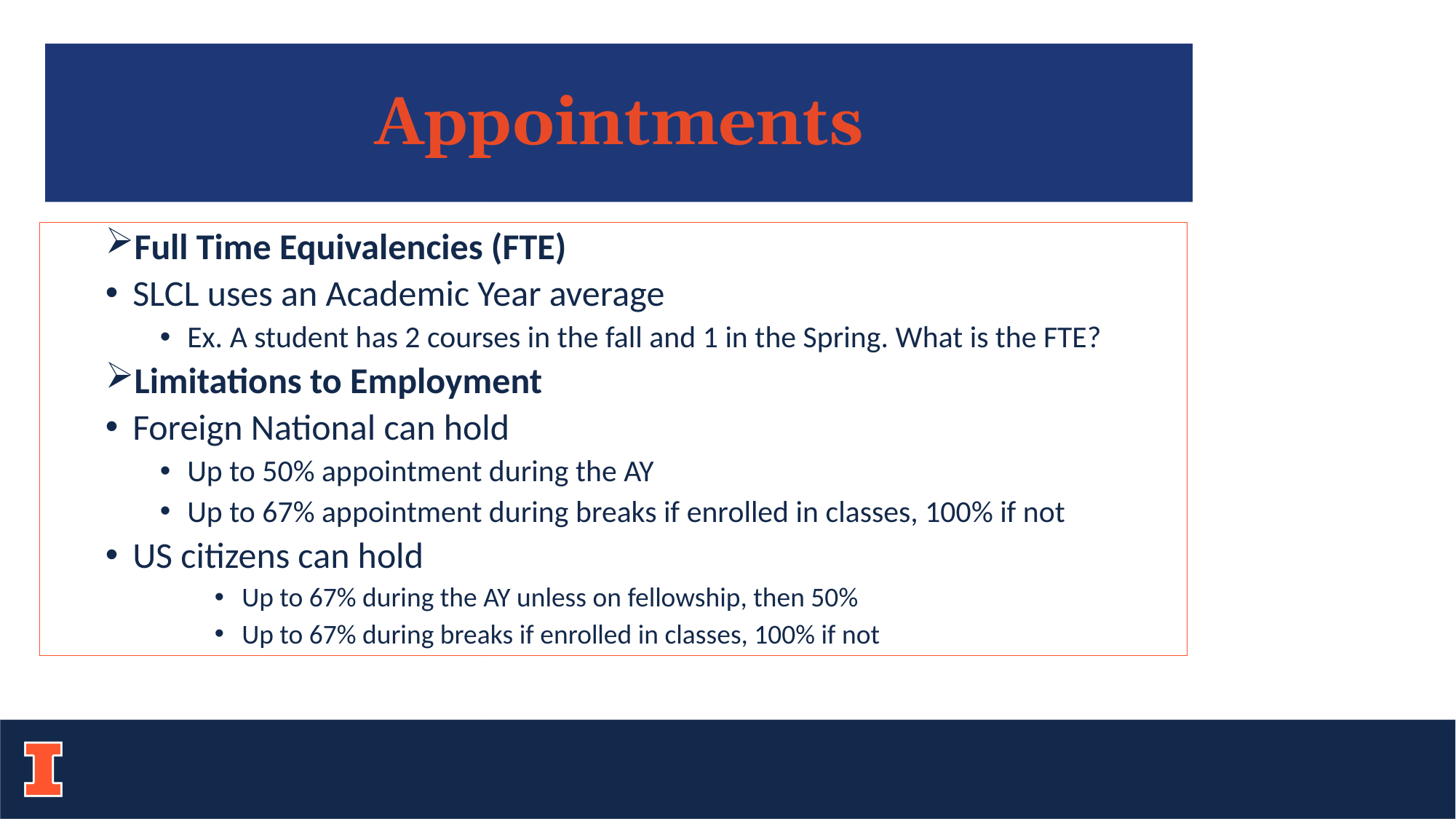

# Appointments
Full Time Equivalencies (FTE)
SLCL uses an Academic Year average
Ex. A student has 2 courses in the fall and 1 in the Spring. What is the FTE?
Limitations to Employment
Foreign National can hold
Up to 50% appointment during the AY
Up to 67% appointment during breaks if enrolled in classes, 100% if not
US citizens can hold
Up to 67% during the AY unless on fellowship, then 50%
Up to 67% during breaks if enrolled in classes, 100% if not